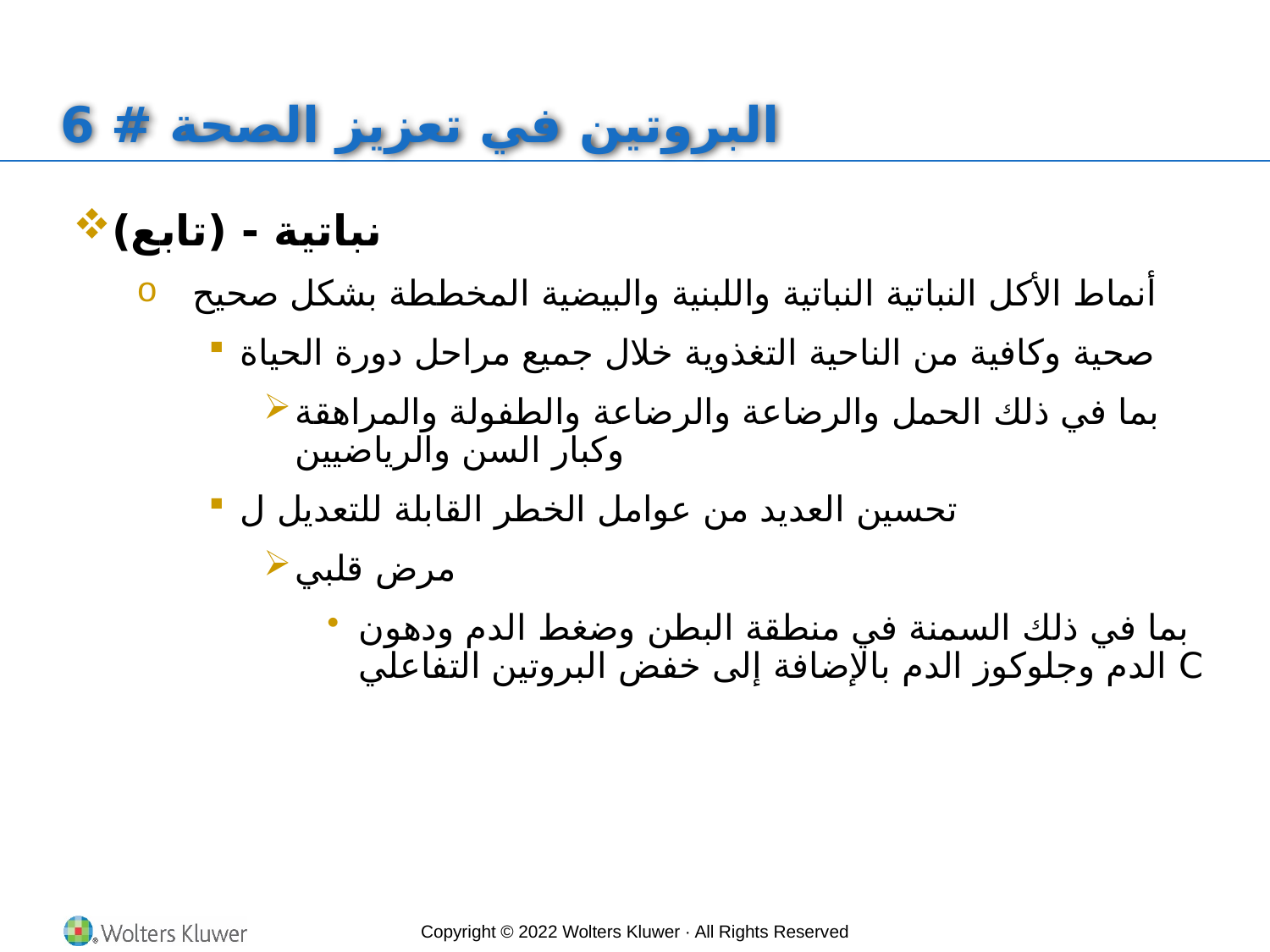

# البروتين في تعزيز الصحة # 6
نباتية - (تابع)
أنماط الأكل النباتية النباتية واللبنية والبيضية المخططة بشكل صحيح
صحية وكافية من الناحية التغذوية خلال جميع مراحل دورة الحياة
بما في ذلك الحمل والرضاعة والرضاعة والطفولة والمراهقة وكبار السن والرياضيين
تحسين العديد من عوامل الخطر القابلة للتعديل ل
مرض قلبي
بما في ذلك السمنة في منطقة البطن وضغط الدم ودهون الدم وجلوكوز الدم بالإضافة إلى خفض البروتين التفاعلي C